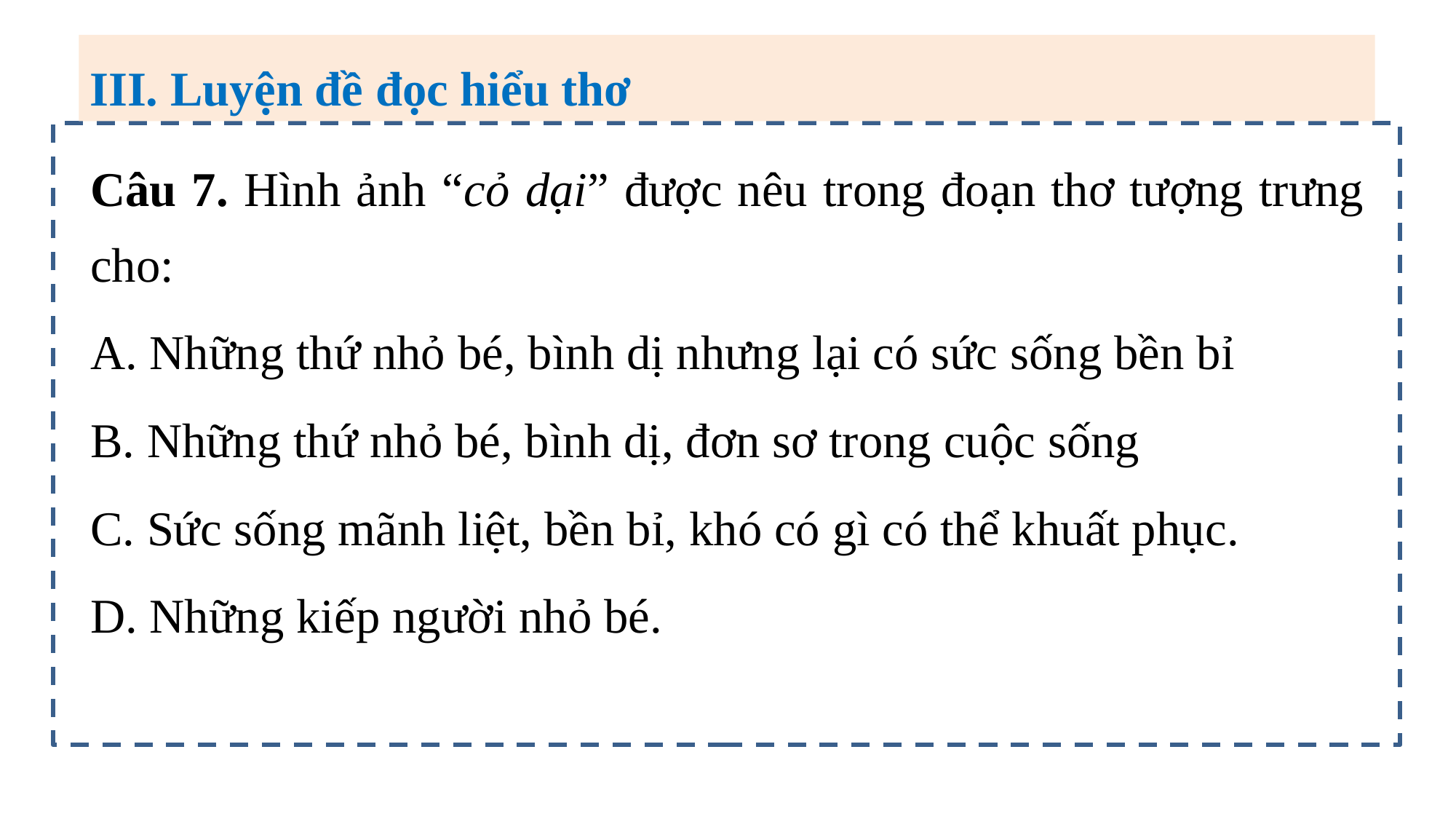

III. Luyện đề đọc hiểu thơ

Câu 7. Hình ảnh “cỏ dại” được nêu trong đoạn thơ tượng trưng cho:
A. Những thứ nhỏ bé, bình dị nhưng lại có sức sống bền bỉ
B. Những thứ nhỏ bé, bình dị, đơn sơ trong cuộc sống
C. Sức sống mãnh liệt, bền bỉ, khó có gì có thể khuất phục.
D. Những kiếp người nhỏ bé.